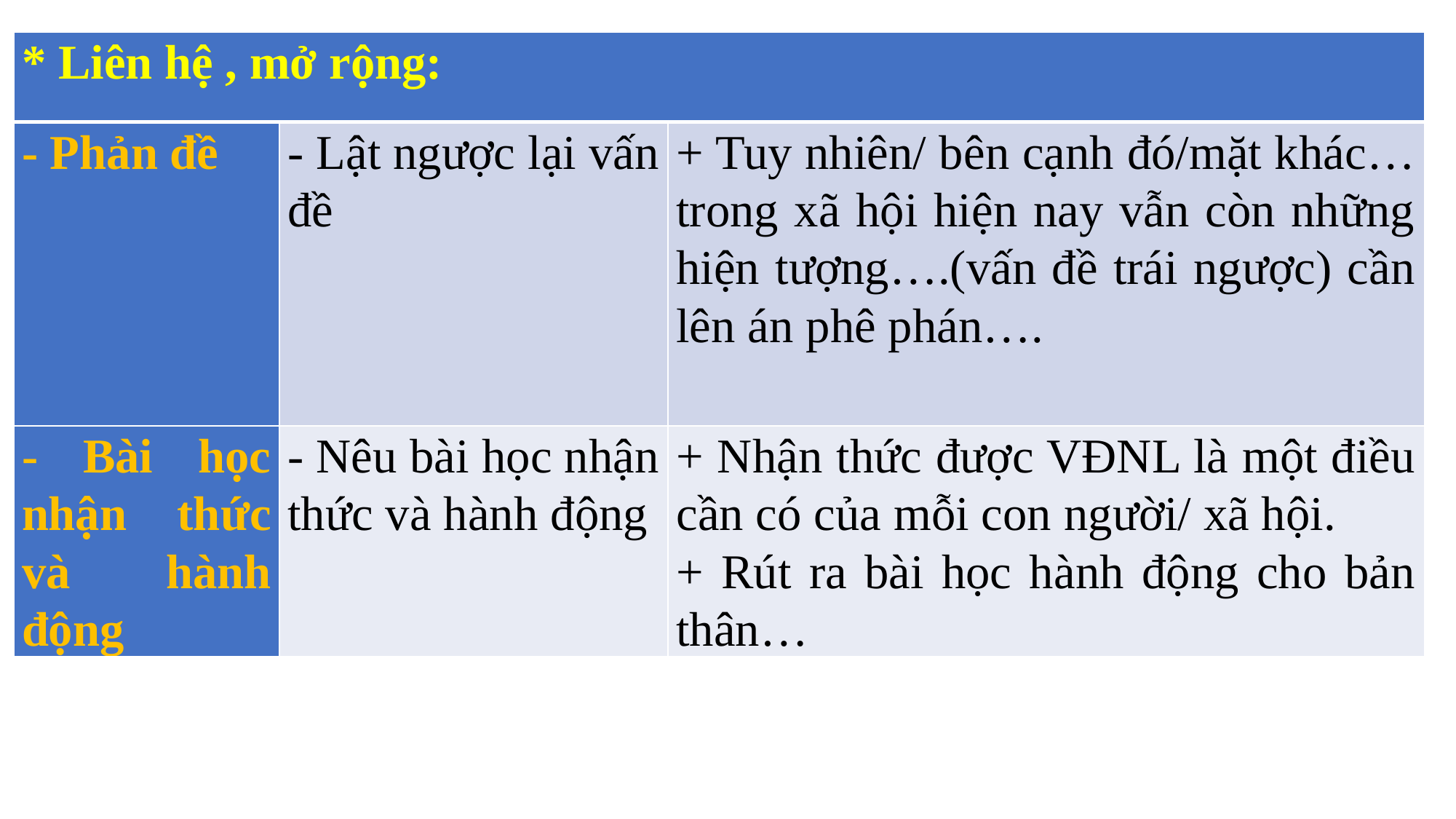

| \* Liên hệ , mở rộng: |  |  |
| --- | --- | --- |
| - Phản đề | - Lật ngược lại vấn đề | + Tuy nhiên/ bên cạnh đó/mặt khác…trong xã hội hiện nay vẫn còn những hiện tượng….(vấn đề trái ngược) cần lên án phê phán…. |
| - Bài học nhận thức và hành động | - Nêu bài học nhận thức và hành động | + Nhận thức được VĐNL là một điều cần có của mỗi con người/ xã hội. + Rút ra bài học hành động cho bản thân… |